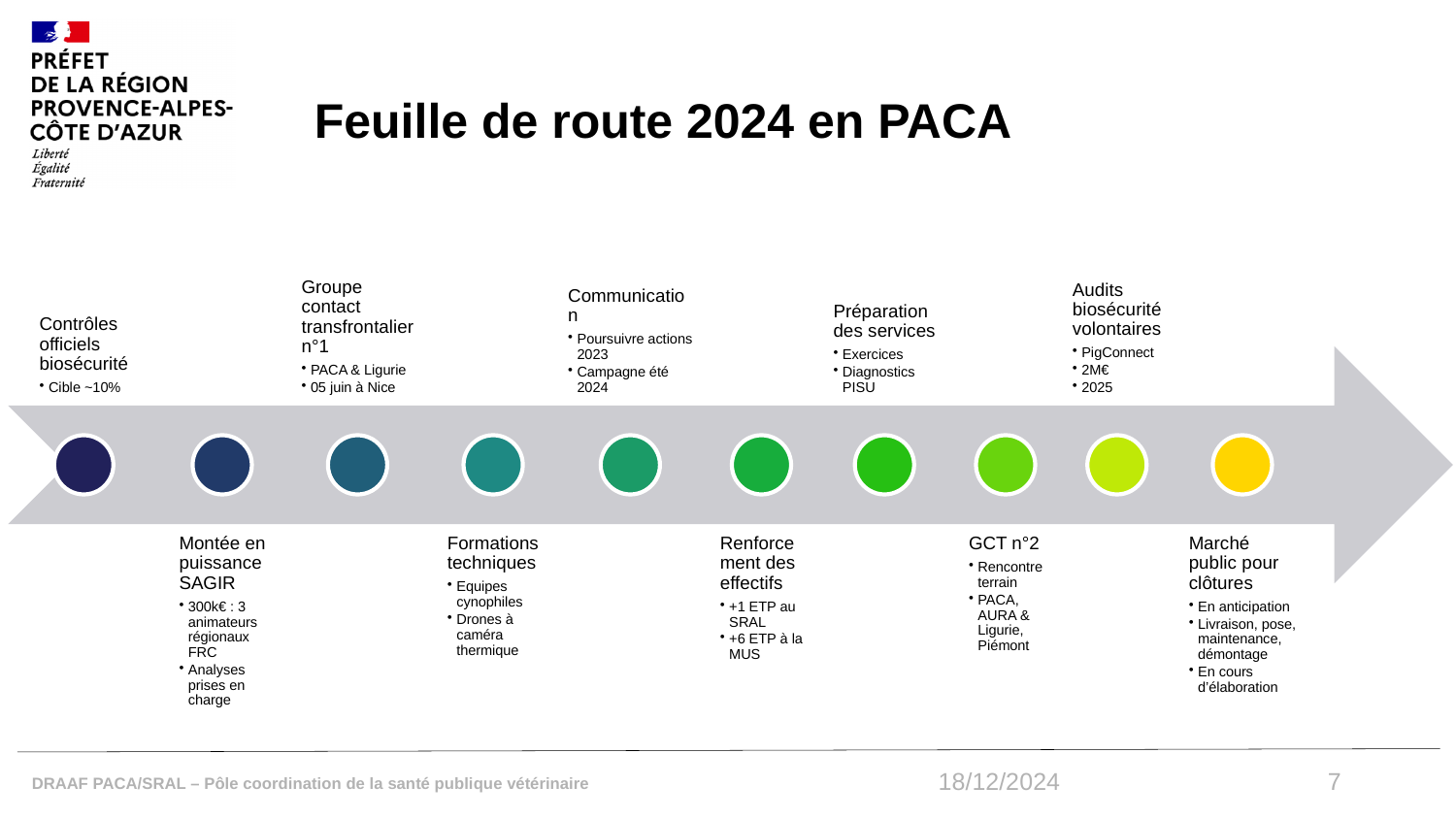

# Feuille de route 2024 en PACA
Contrôles officiels biosécurité
Cible ~10%
Montée en puissance SAGIR
300k€ : 3 animateurs régionaux FRC
Analyses prises en charge
Groupe contact transfrontalier n°1
PACA & Ligurie
05 juin à Nice
Formations techniques
Equipes cynophiles
Drones à caméra thermique
Communication
Poursuivre actions 2023
Campagne été 2024
Renforcement des effectifs
+1 ETP au SRAL
+6 ETP à la MUS
Préparation des services
Exercices
Diagnostics PISU
GCT n°2
Rencontre terrain
PACA, AURA & Ligurie, Piémont

Audits biosécurité volontaires
PigConnect
2M€
2025
Marché public pour clôtures
En anticipation
Livraison, pose, maintenance, démontage
En cours d’élaboration
18/12/2024
7
DRAAF PACA/SRAL – Pôle coordination de la santé publique vétérinaire